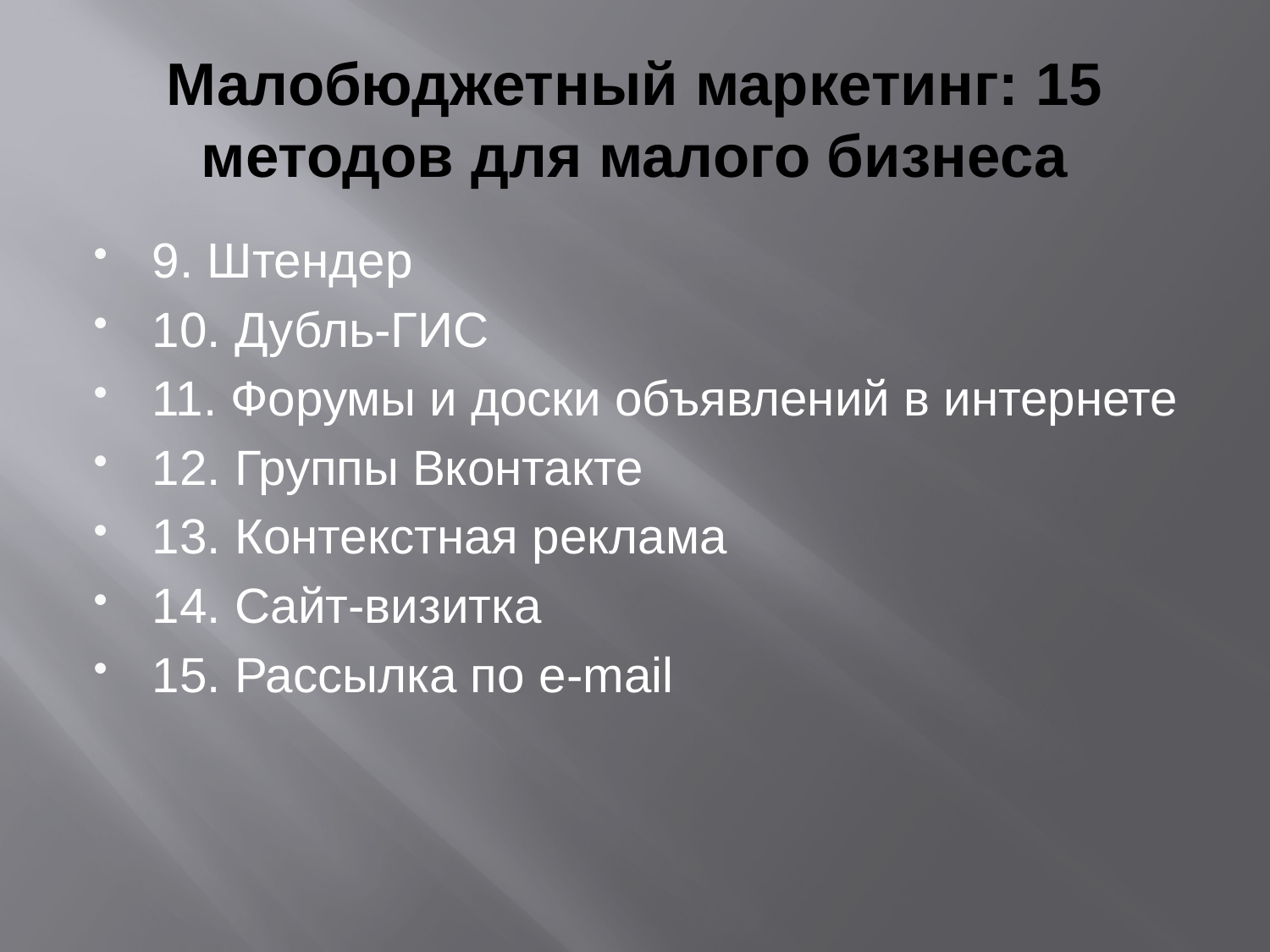

# Малобюджетный маркетинг: 15 методов для малого бизнеса
9. Штендер
10. Дубль-ГИС
11. Форумы и доски объявлений в интернете
12. Группы Вконтакте
13. Контекстная реклама
14. Сайт-визитка
15. Рассылка по e-mail